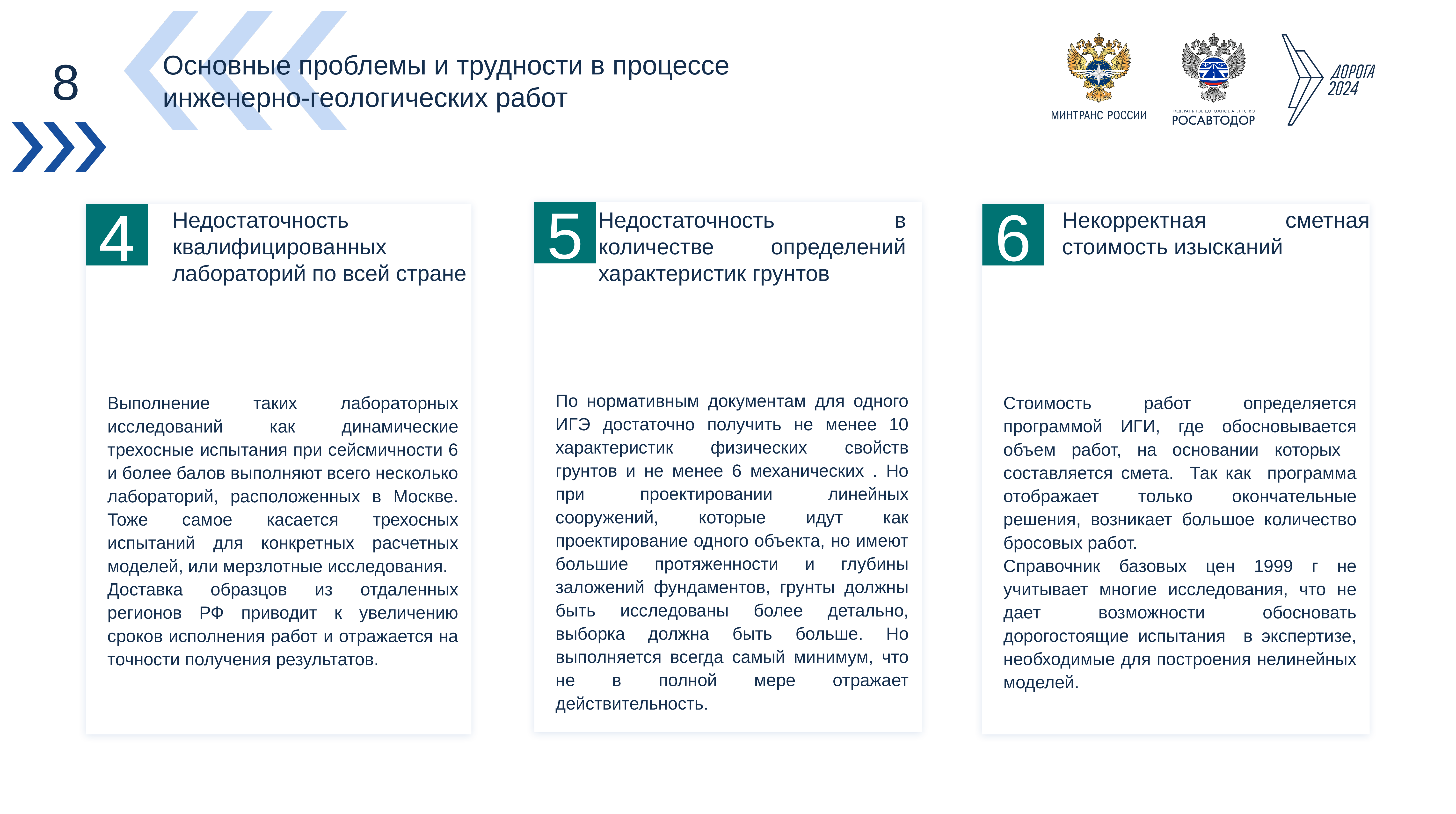

# Основные проблемы и трудности в процессе инженерно-геологических работ
8
5
По нормативным документам для одного ИГЭ достаточно получить не менее 10 характеристик физических свойств грунтов и не менее 6 механических . Но при проектировании линейных сооружений, которые идут как проектирование одного объекта, но имеют большие протяженности и глубины заложений фундаментов, грунты должны быть исследованы более детально, выборка должна быть больше. Но выполняется всегда самый минимум, что не в полной мере отражает действительность.
Выполнение таких лабораторных исследований как динамические трехосные испытания при сейсмичности 6 и более балов выполняют всего несколько лабораторий, расположенных в Москве. Тоже самое касается трехосных испытаний для конкретных расчетных моделей, или мерзлотные исследования.
Доставка образцов из отдаленных регионов РФ приводит к увеличению сроков исполнения работ и отражается на точности получения результатов.
4
Недостаточность квалифицированных лабораторий по всей стране

Недостаточность в количестве определений характеристик грунтов
Стоимость работ определяется программой ИГИ, где обосновывается объем работ, на основании которых  составляется смета.  Так как  программа отображает только окончательные решения, возникает большое количество бросовых работ.
Справочник базовых цен 1999 г не учитывает многие исследования, что не дает возможности обосновать дорогостоящие испытания  в экспертизе, необходимые для построения нелинейных моделей.

6
Некорректная сметная стоимость изысканий